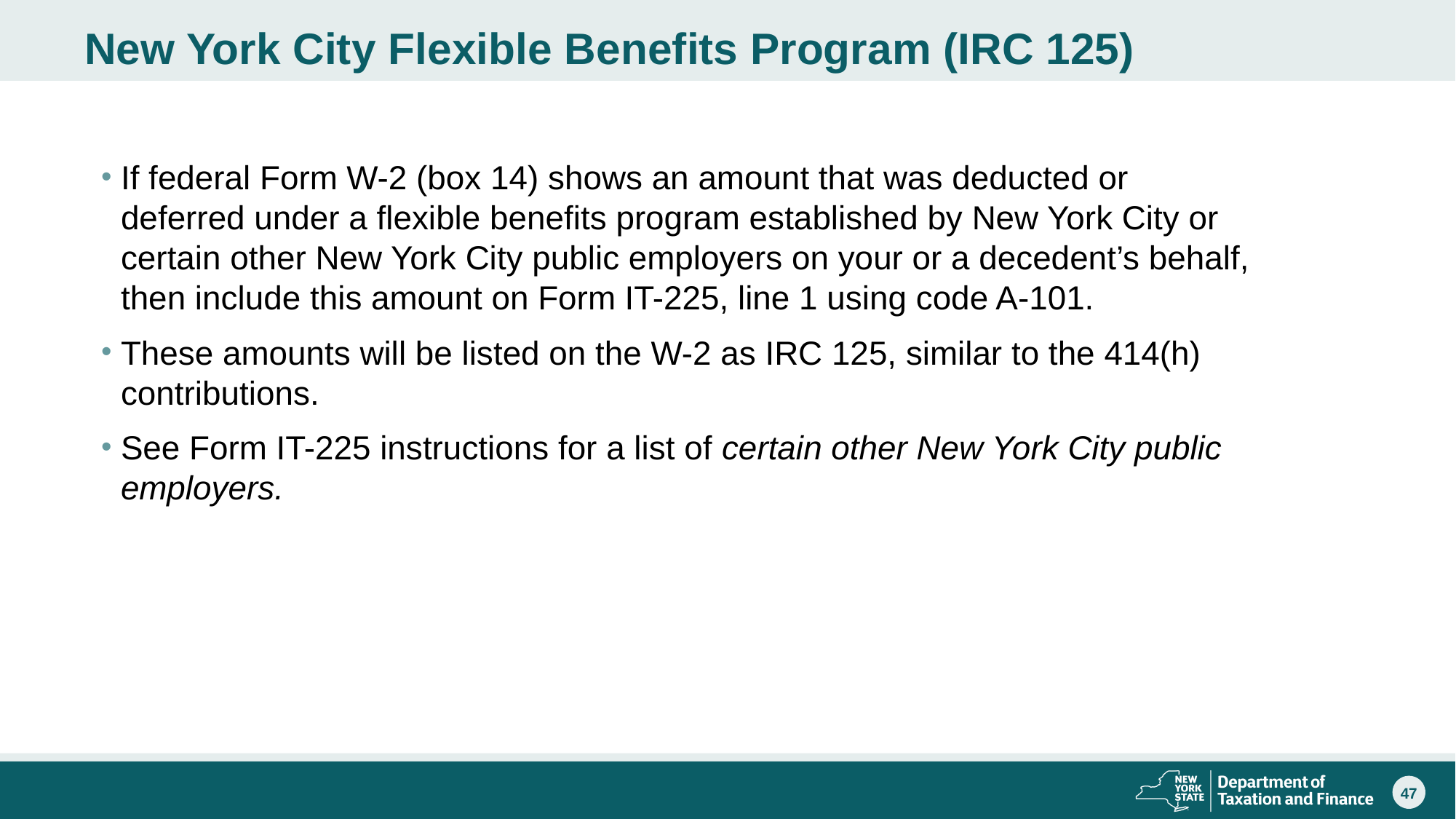

# New York City Flexible Benefits Program (IRC 125)

If federal Form W-2 (box 14) shows an amount that was deducted or deferred under a flexible benefits program established by New York City or certain other New York City public employers on your or a decedent’s behalf, then include this amount on Form IT-225, line 1 using code A-101.
These amounts will be listed on the W-2 as IRC 125, similar to the 414(h) contributions.
See Form IT-225 instructions for a list of certain other New York City public employers.